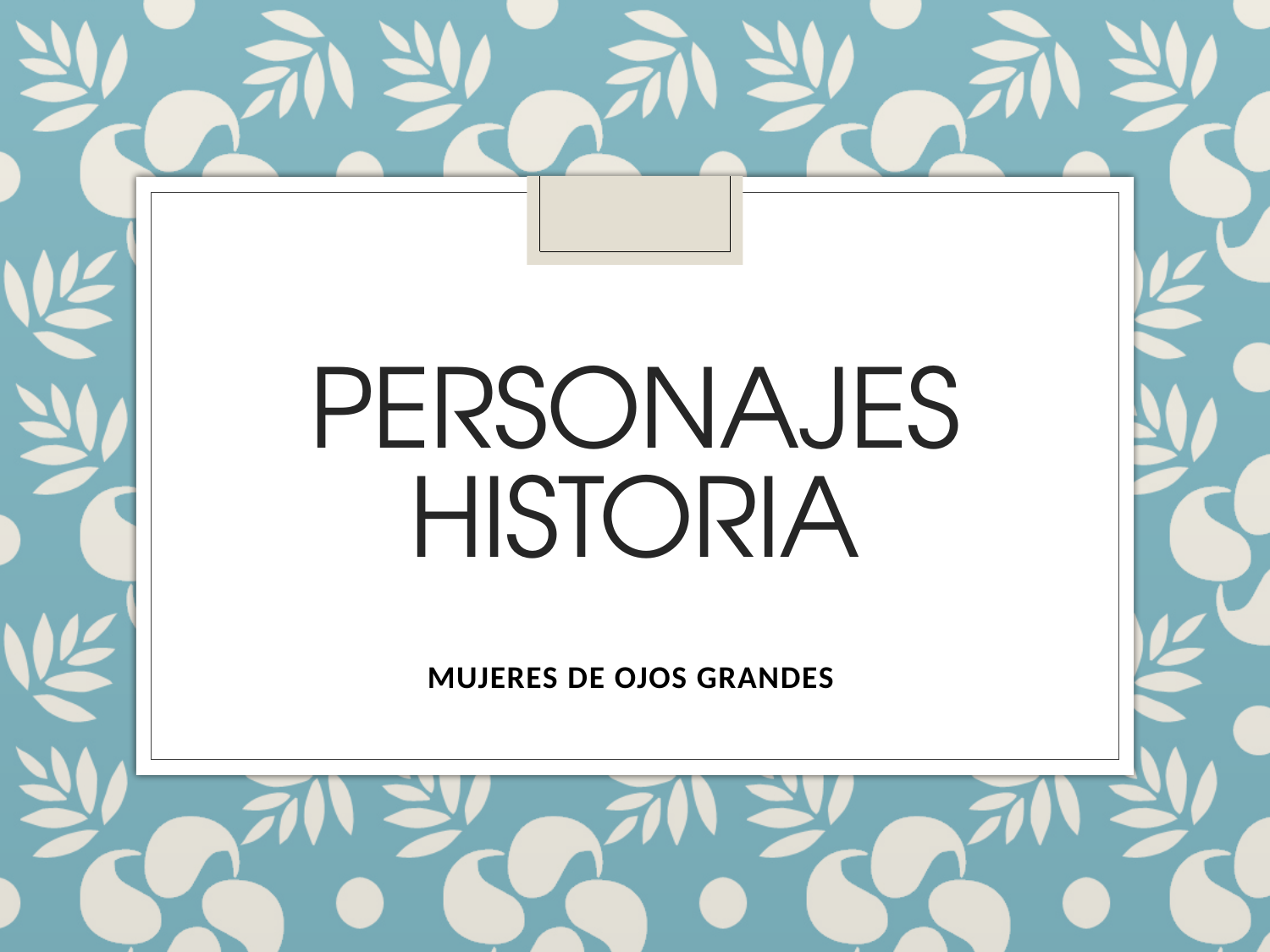

# Personajes Historia
MUJERES DE OJOS GRANDES